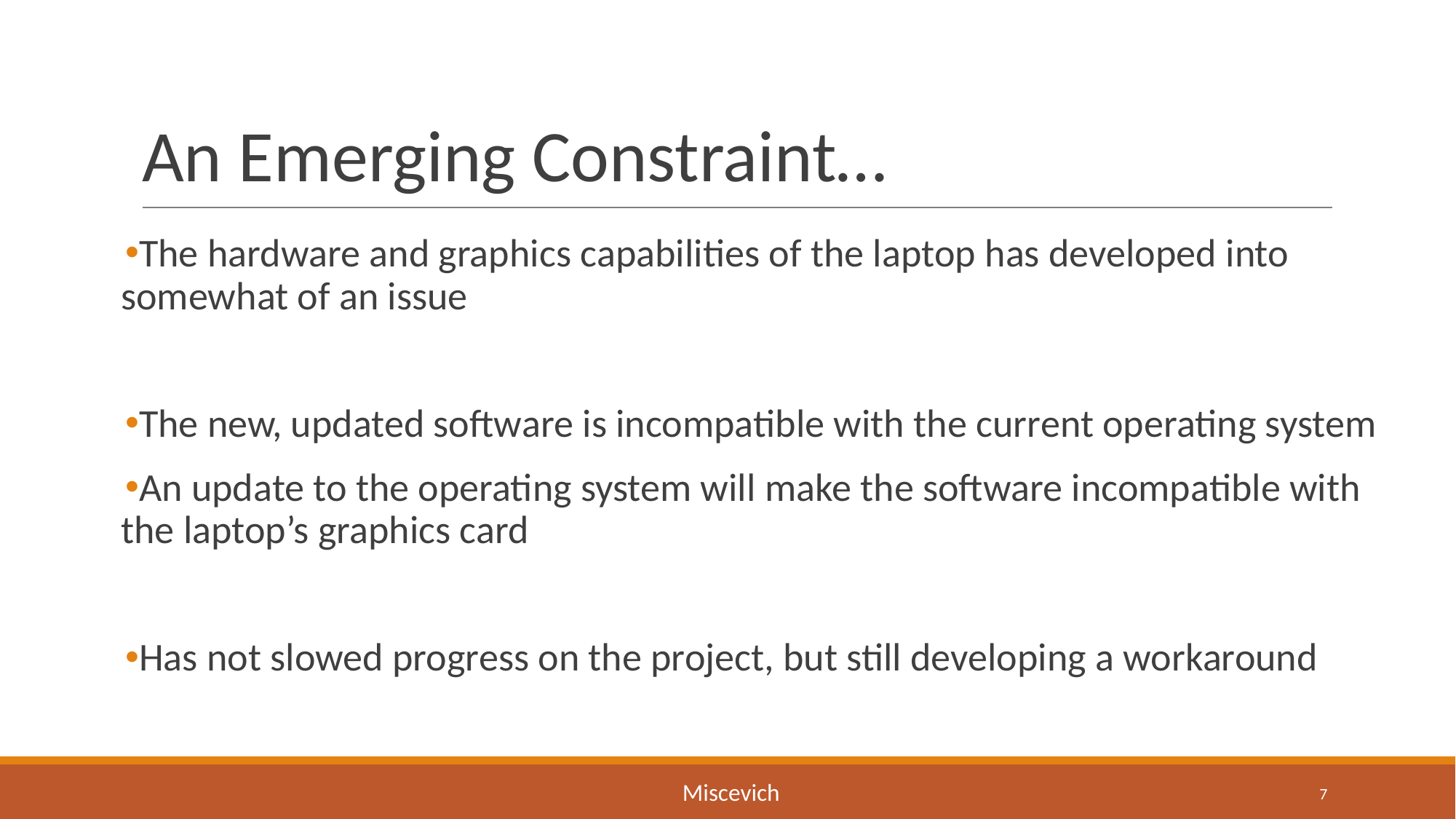

# An Emerging Constraint…
The hardware and graphics capabilities of the laptop has developed into somewhat of an issue

The new, updated software is incompatible with the current operating system
An update to the operating system will make the software incompatible with the laptop’s graphics card

Has not slowed progress on the project, but still developing a workaround
Miscevich
7